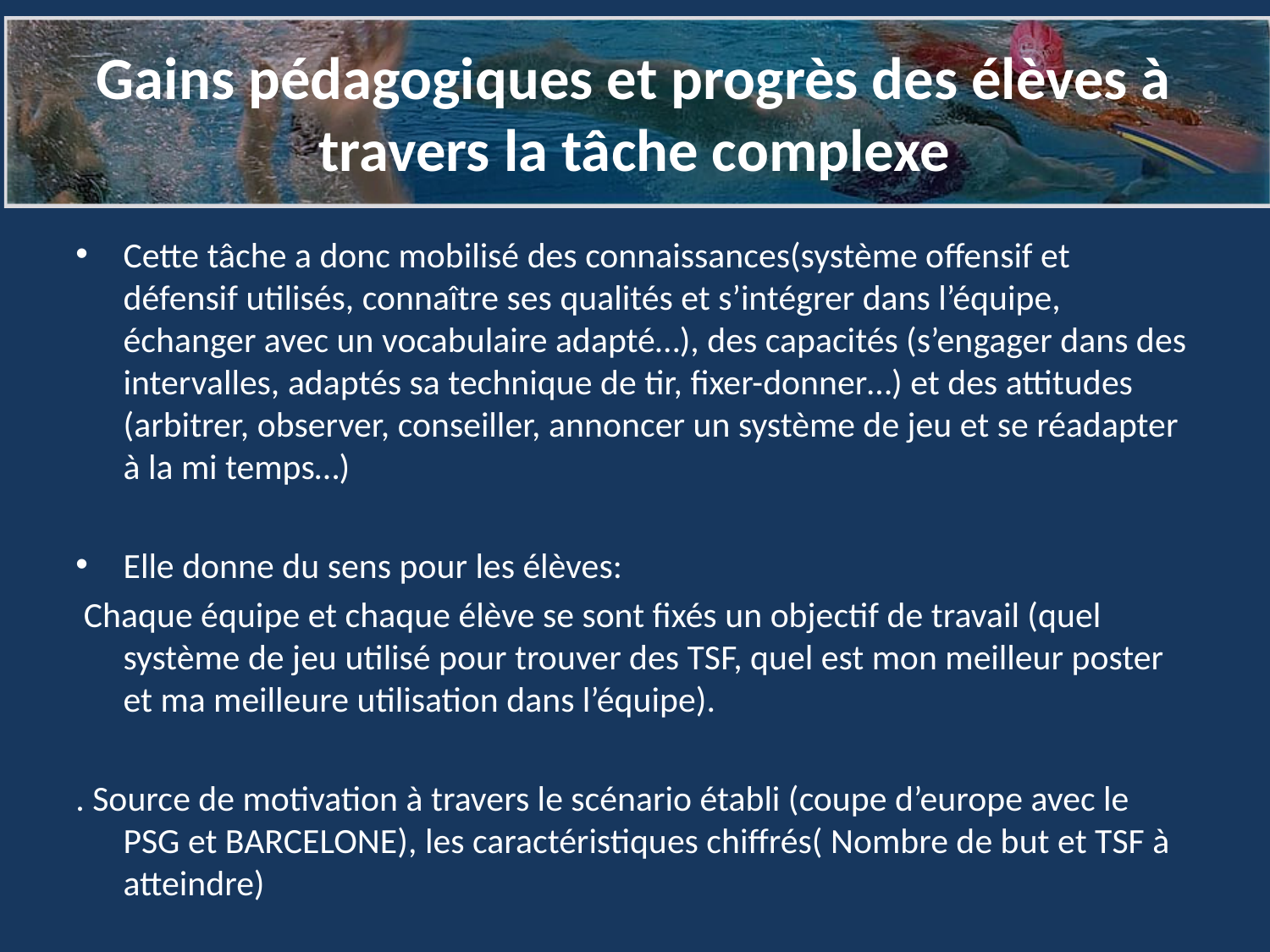

# Gains pédagogiques et progrès des élèves à travers la tâche complexe
Cette tâche a donc mobilisé des connaissances(système offensif et défensif utilisés, connaître ses qualités et s’intégrer dans l’équipe, échanger avec un vocabulaire adapté…), des capacités (s’engager dans des intervalles, adaptés sa technique de tir, fixer-donner…) et des attitudes (arbitrer, observer, conseiller, annoncer un système de jeu et se réadapter à la mi temps…)

Elle donne du sens pour les élèves:
 Chaque équipe et chaque élève se sont fixés un objectif de travail (quel système de jeu utilisé pour trouver des TSF, quel est mon meilleur poster et ma meilleure utilisation dans l’équipe).

. Source de motivation à travers le scénario établi (coupe d’europe avec le PSG et BARCELONE), les caractéristiques chiffrés( Nombre de but et TSF à atteindre)